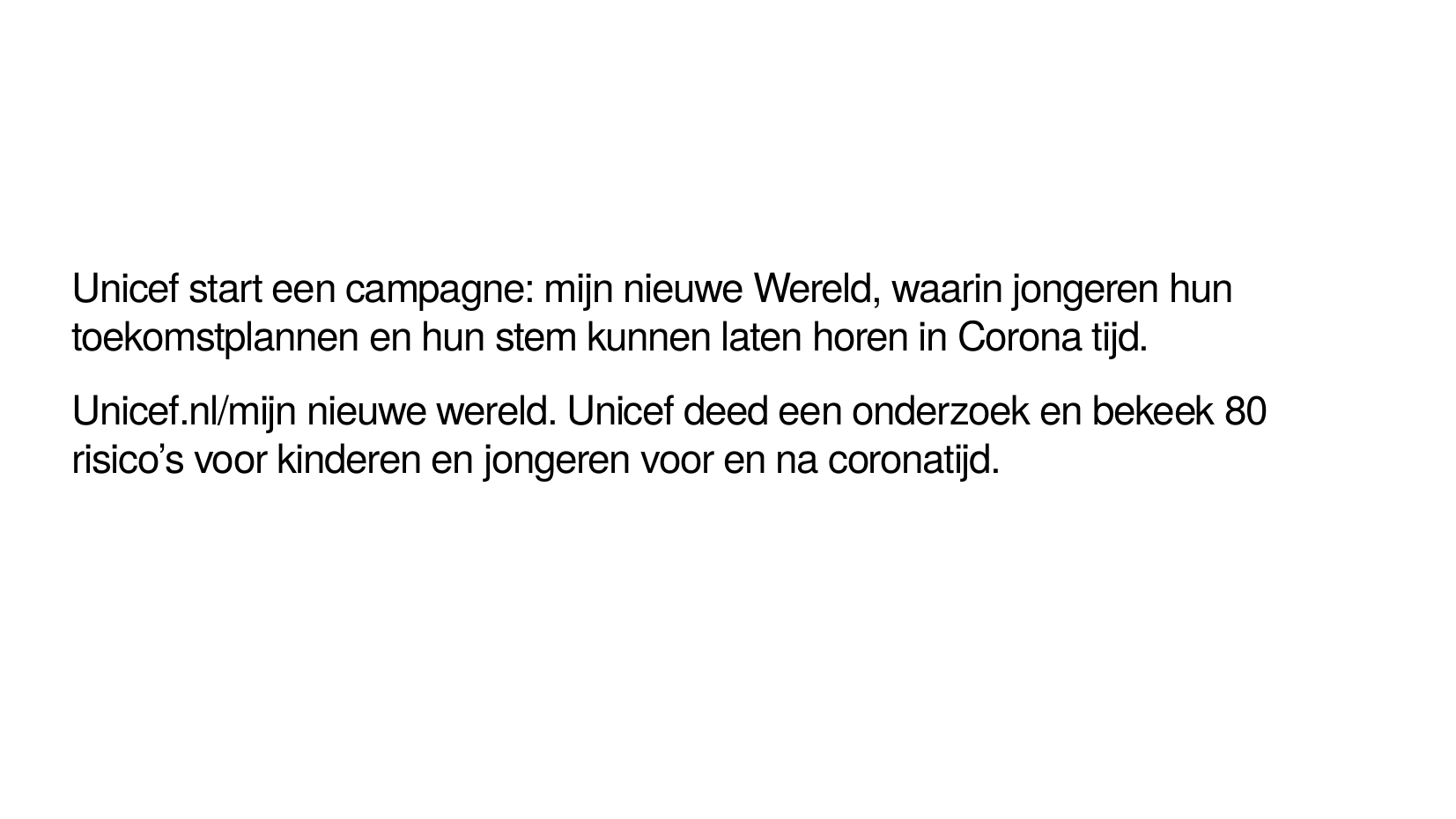

Unicef start een campagne: mijn nieuwe Wereld, waarin jongeren hun toekomstplannen en hun stem kunnen laten horen in Corona tijd.
Unicef.nl/mijn nieuwe wereld. Unicef deed een onderzoek en bekeek 80 risico’s voor kinderen en jongeren voor en na coronatijd.